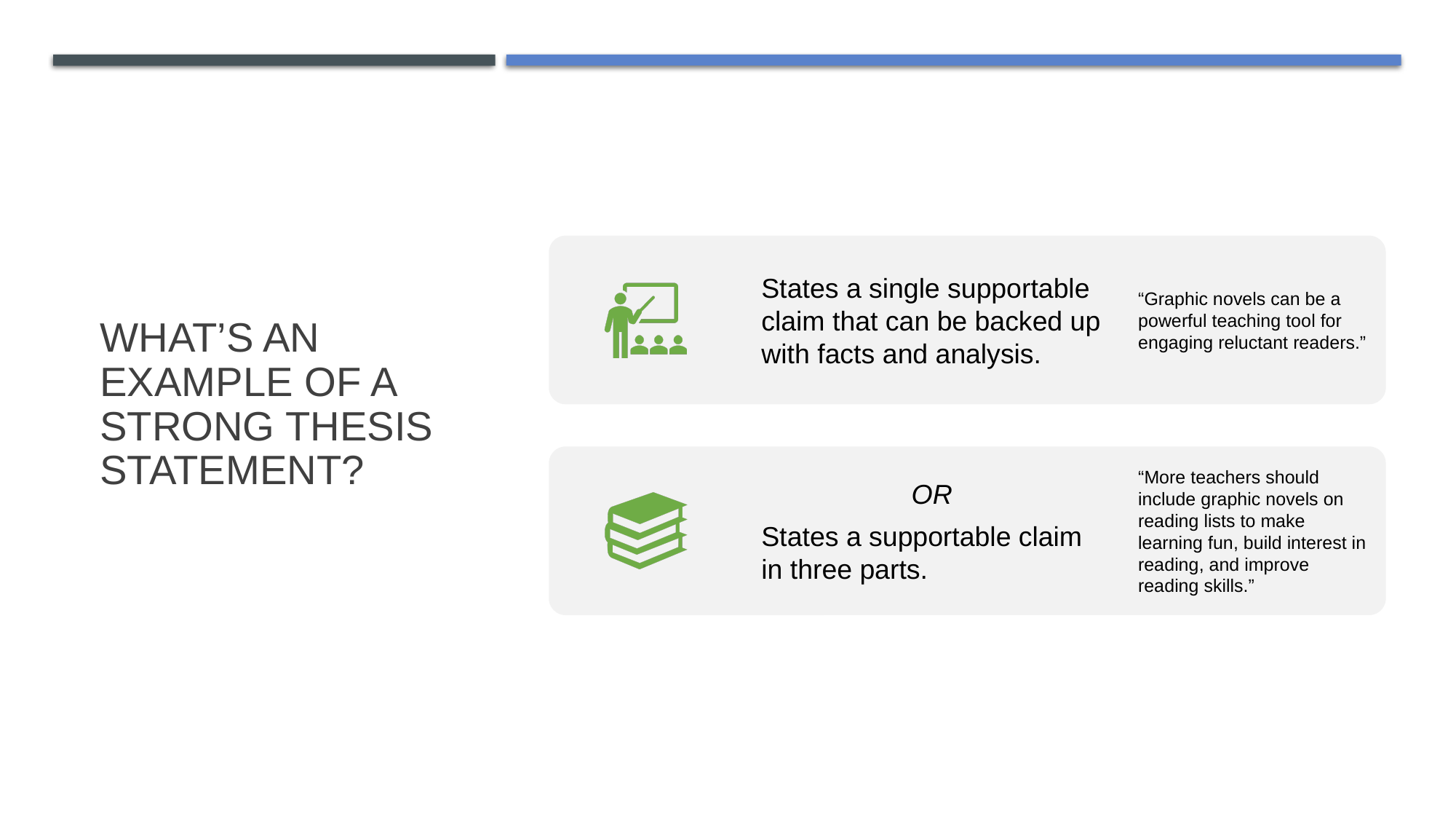

# What’s an Example of a strong thesis Statement?
States a single supportable claim that can be backed up with facts and analysis.
“Graphic novels can be a powerful teaching tool for engaging reluctant readers.”
OR
States a supportable claim in three parts.
“More teachers should include graphic novels on reading lists to make learning fun, build interest in reading, and improve reading skills.”